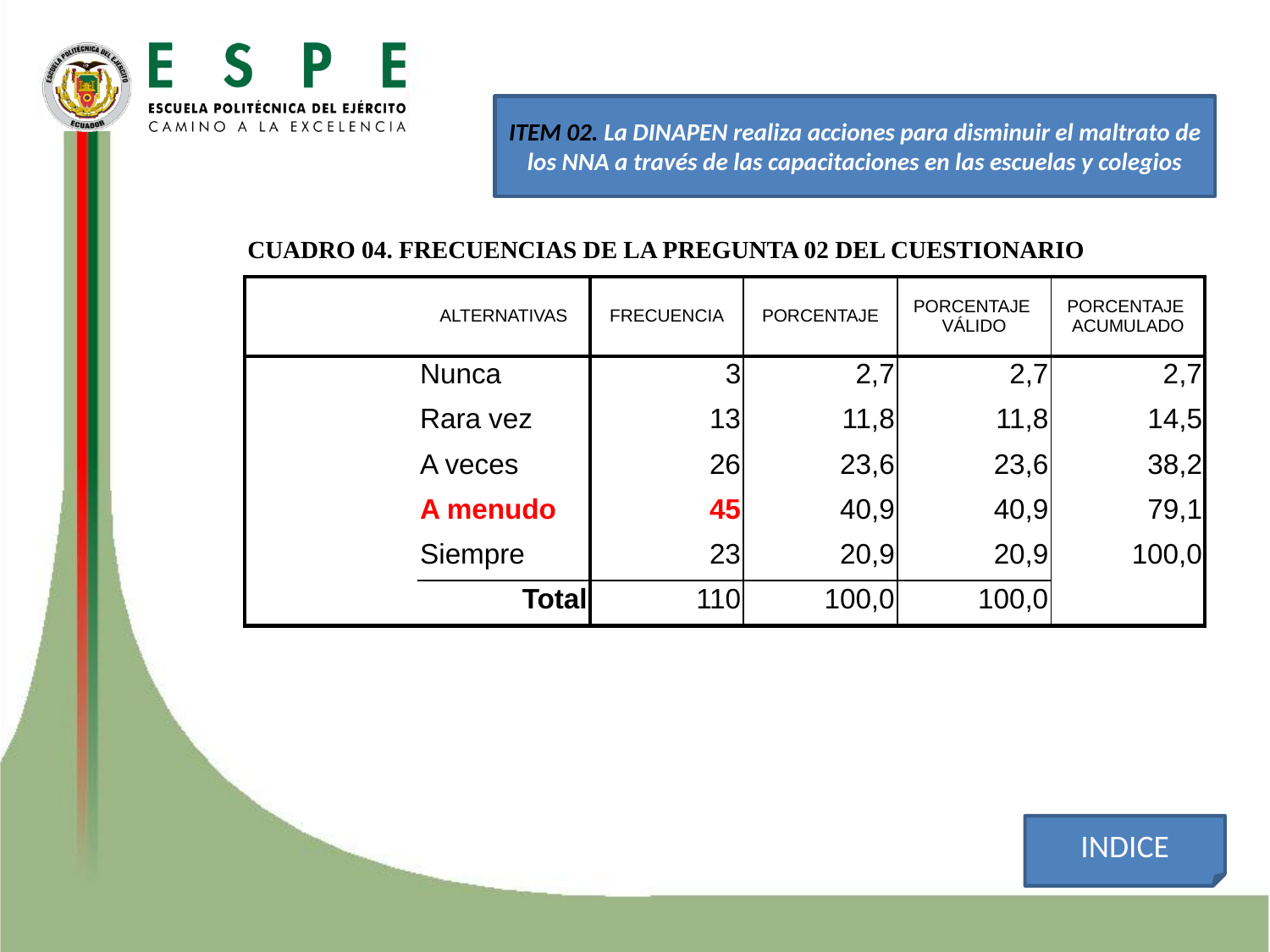

ITEM 02. La DINAPEN realiza acciones para disminuir el maltrato de los NNA a través de las capacitaciones en las escuelas y colegios
| Cuadro 04. Frecuencias de la pregunta 02 del cuestionario |  |  |  |  |  |
| --- | --- | --- | --- | --- | --- |
|  | alternativas | frecuencia | porcentaje | porcentaje válido | porcentaje acumulado |
|  | Nunca | 3 | 2,7 | 2,7 | 2,7 |
|  | Rara vez | 13 | 11,8 | 11,8 | 14,5 |
|  | A veces | 26 | 23,6 | 23,6 | 38,2 |
|  | A menudo | 45 | 40,9 | 40,9 | 79,1 |
|  | Siempre | 23 | 20,9 | 20,9 | 100,0 |
|  | Total | 110 | 100,0 | 100,0 |  |

INDICE